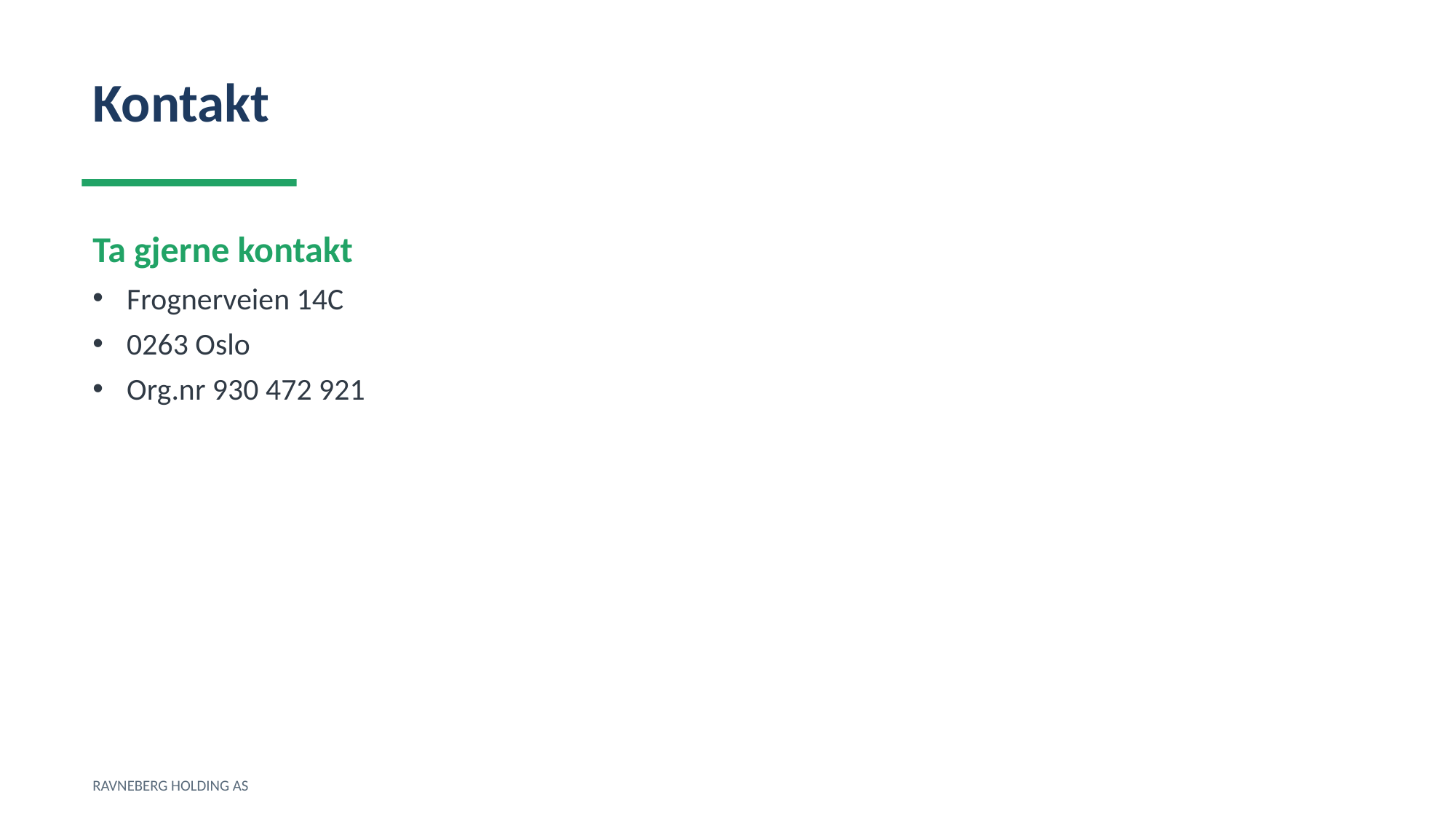

Kontakt

Ta gjerne kontakt
Frognerveien 14C
0263 Oslo
Org.nr 930 472 921
RAVNEBERG HOLDING AS